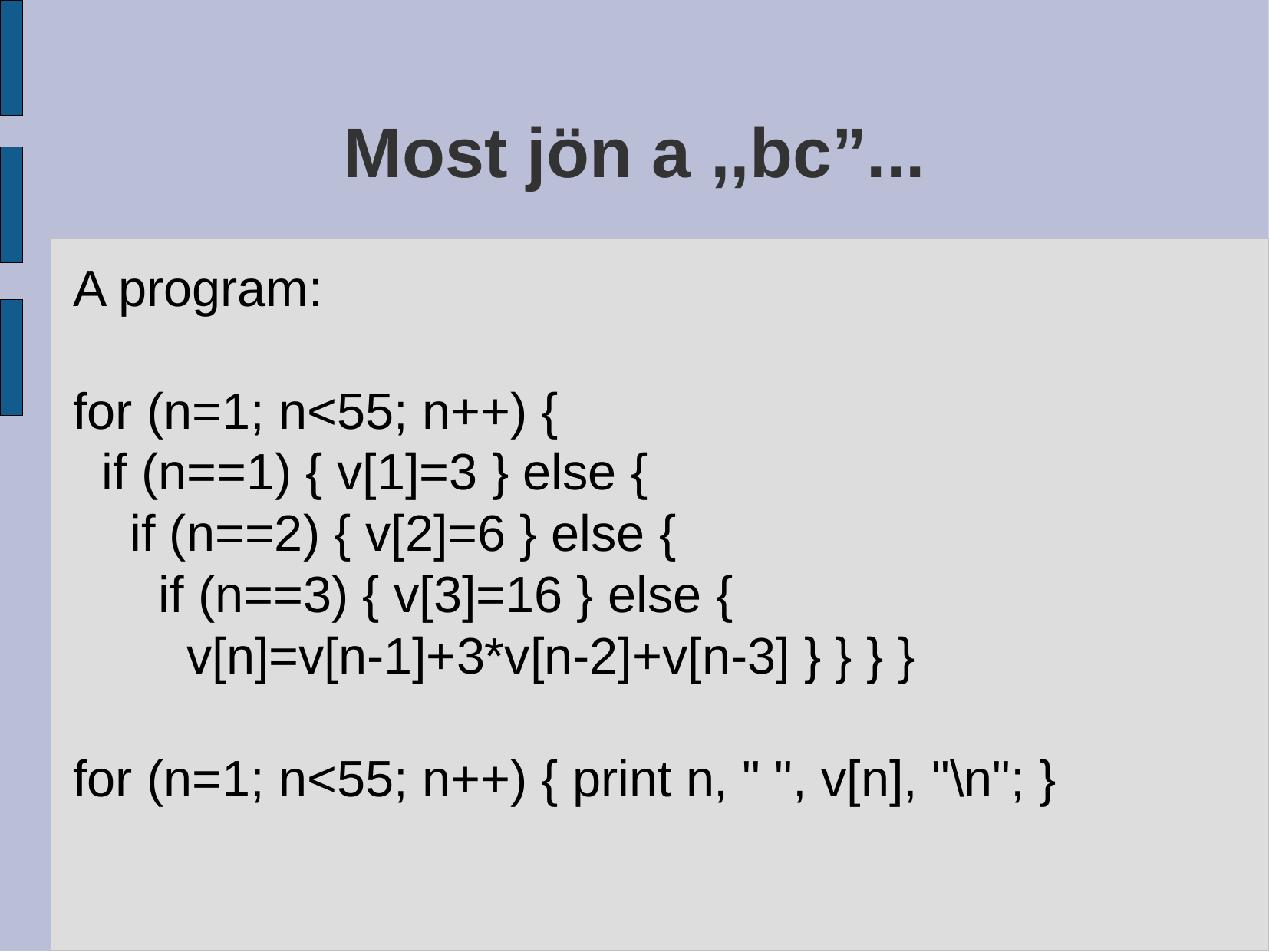

# Most jön a ,,bc”...
A program:

for (n=1; n<55; n++) {
  if (n==1) { v[1]=3 } else {
    if (n==2) { v[2]=6 } else {
      if (n==3) { v[3]=16 } else {
        v[n]=v[n-1]+3*v[n-2]+v[n-3] } } } }

for (n=1; n<55; n++) { print n, " ", v[n], "\n"; }